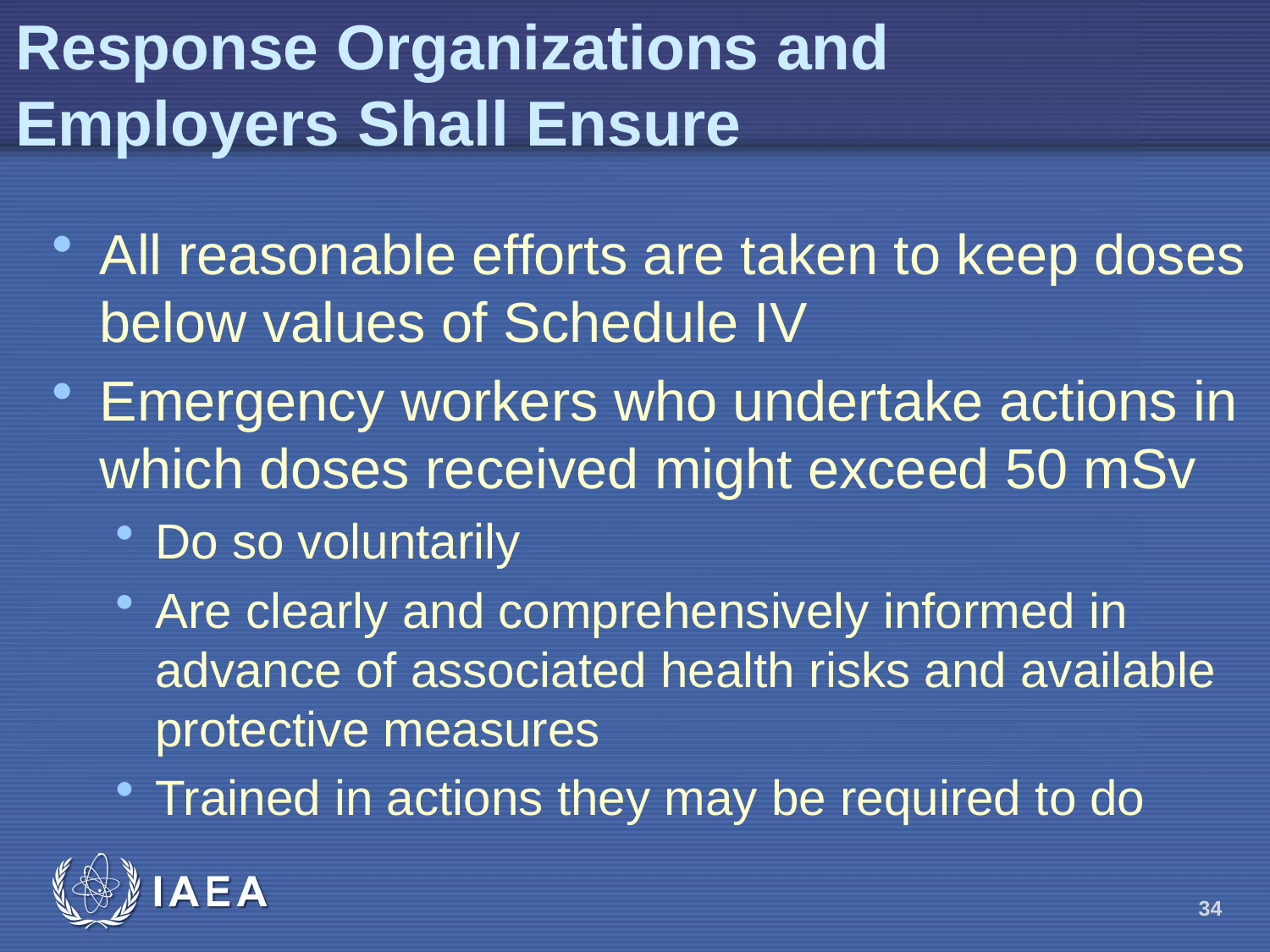

# Response Organizations and Employers Shall Ensure
All reasonable efforts are taken to keep doses below values of Schedule IV
Emergency workers who undertake actions in which doses received might exceed 50 mSv
Do so voluntarily
Are clearly and comprehensively informed in advance of associated health risks and available protective measures
Trained in actions they may be required to do
34